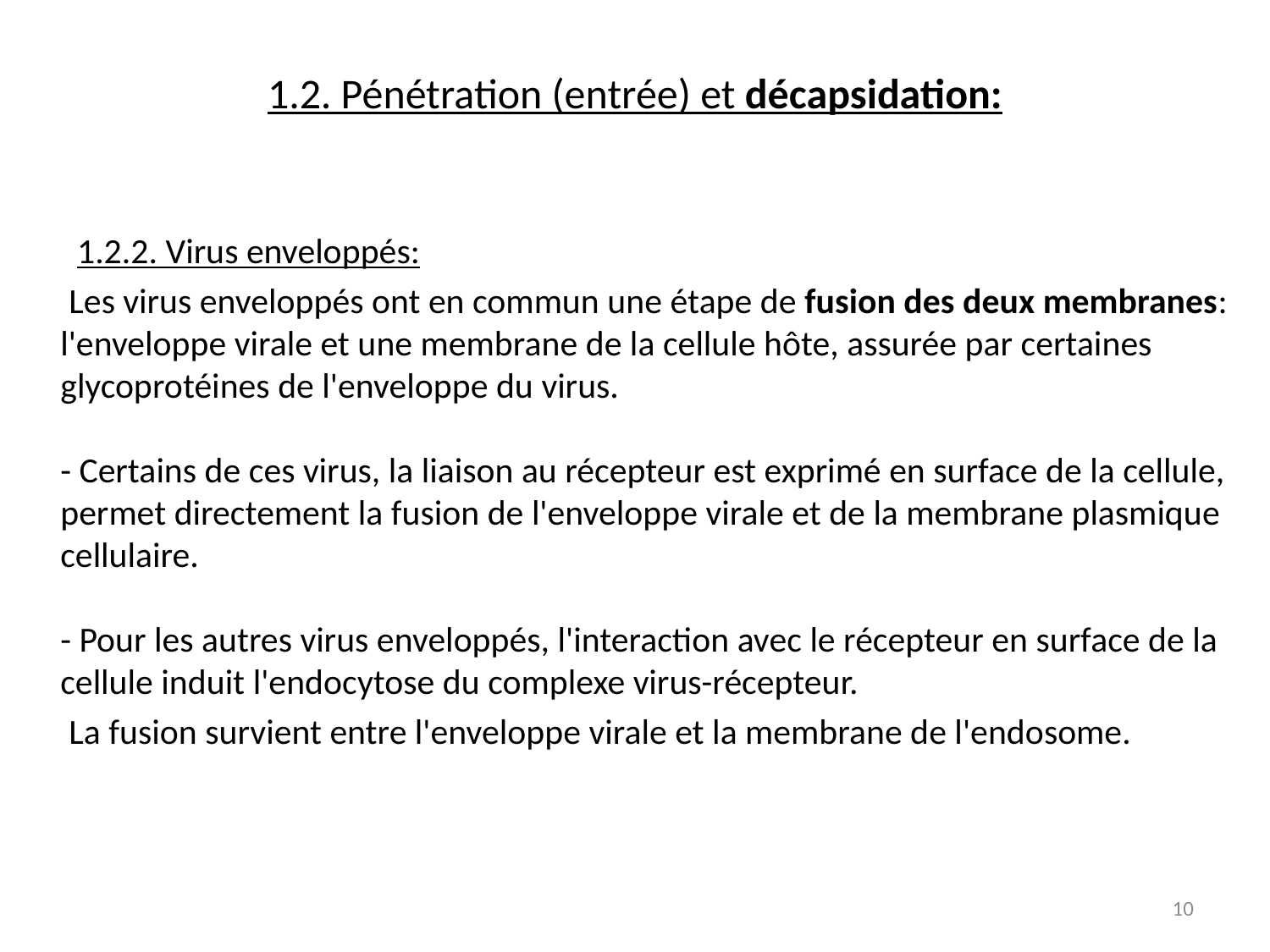

# 1.2. Pénétration (entrée) et décapsidation:
        1.2.2. Virus enveloppés:
       Les virus enveloppés ont en commun une étape de fusion des deux membranes: l'enveloppe virale et une membrane de la cellule hôte, assurée par certaines glycoprotéines de l'enveloppe du virus.
- Certains de ces virus, la liaison au récepteur est exprimé en surface de la cellule, permet directement la fusion de l'enveloppe virale et de la membrane plasmique cellulaire.
- Pour les autres virus enveloppés, l'interaction avec le récepteur en surface de la cellule induit l'endocytose du complexe virus-récepteur.
       La fusion survient entre l'enveloppe virale et la membrane de l'endosome.

10